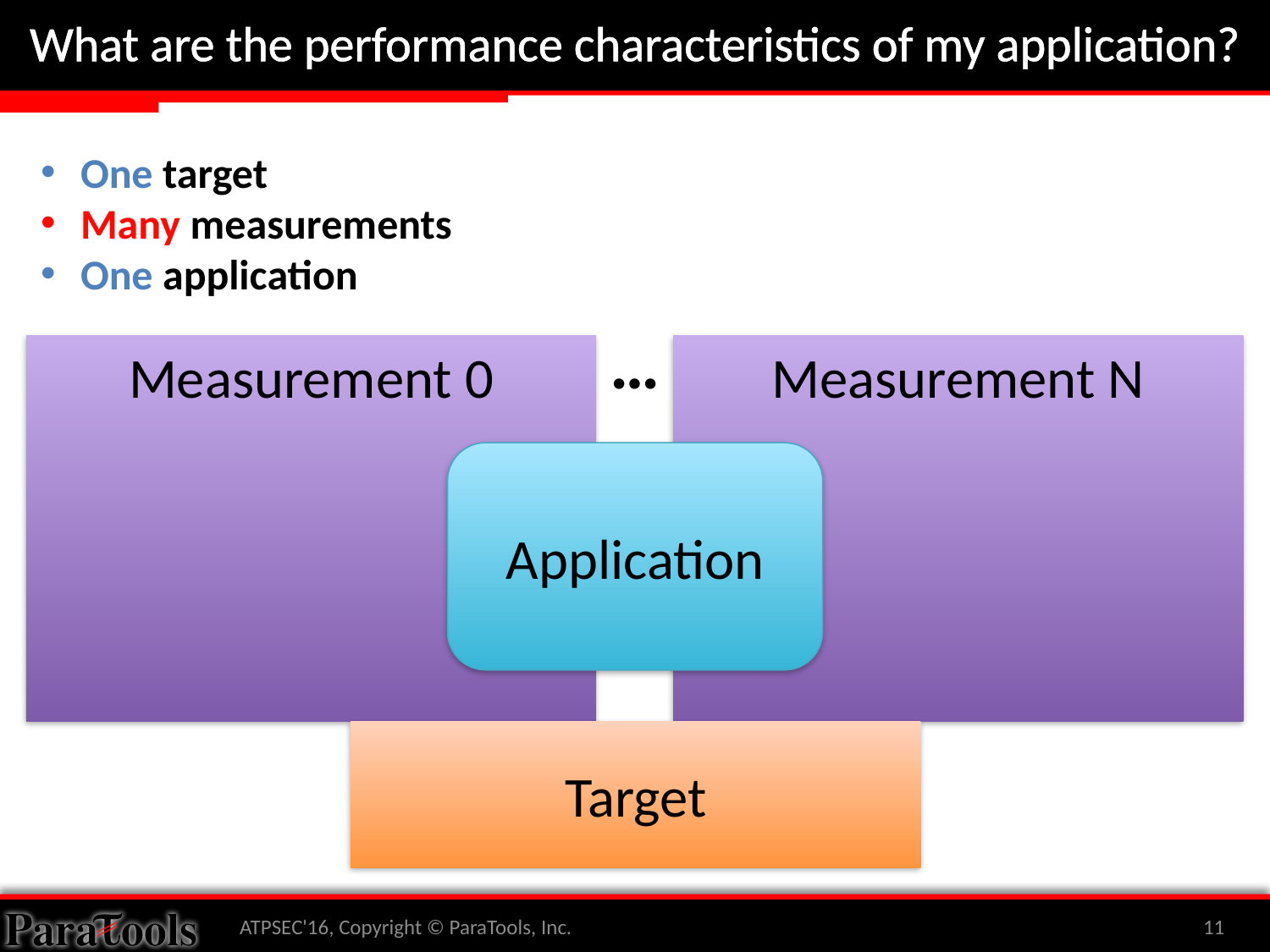

# What are the performance characteristics of my application?
One target
Many measurements
One application
…
Measurement 0
Measurement N
Application
Target
ATPSEC'16, Copyright © ParaTools, Inc.
11